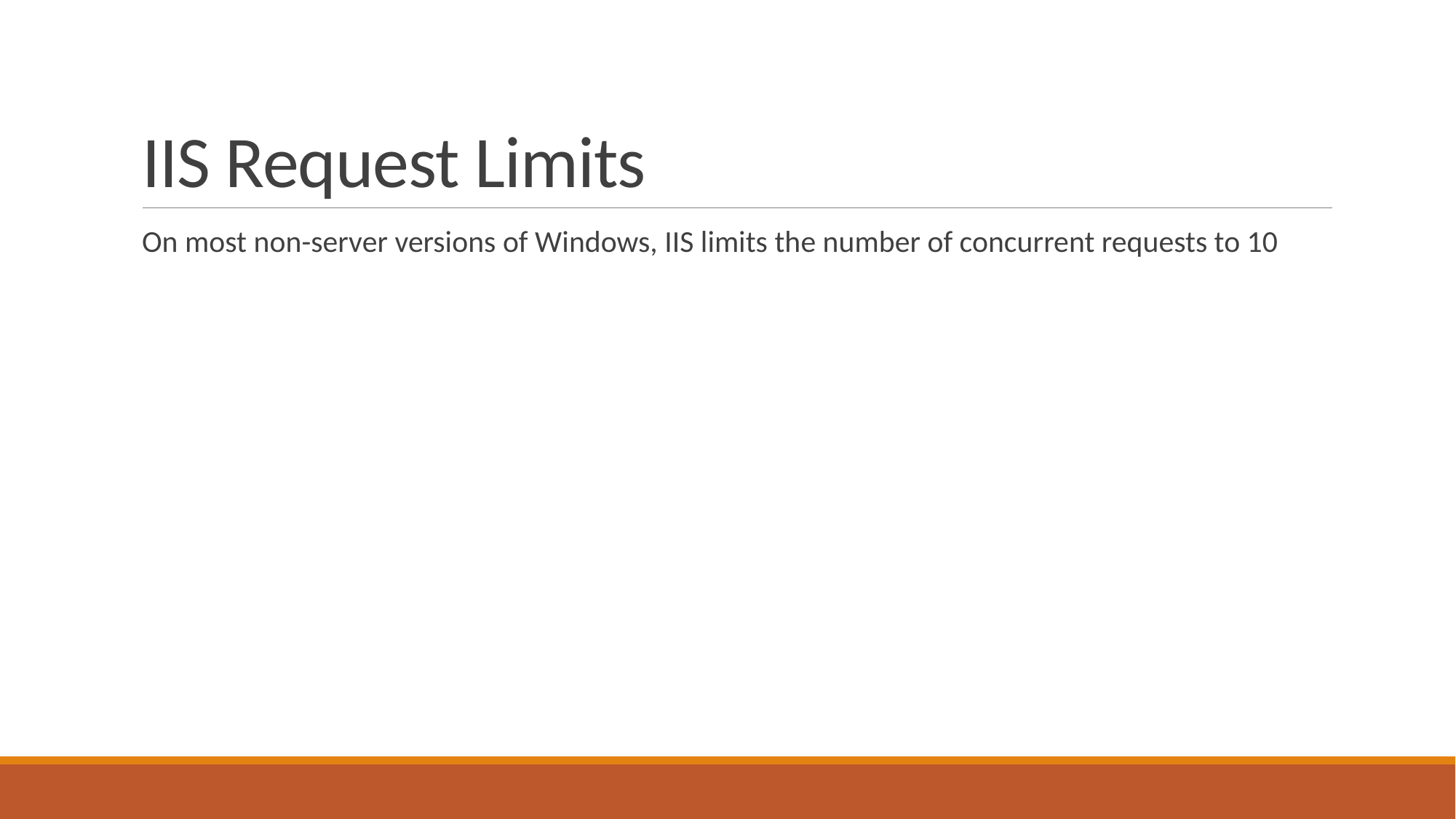

# IIS Request Limits
On most non-server versions of Windows, IIS limits the number of concurrent requests to 10